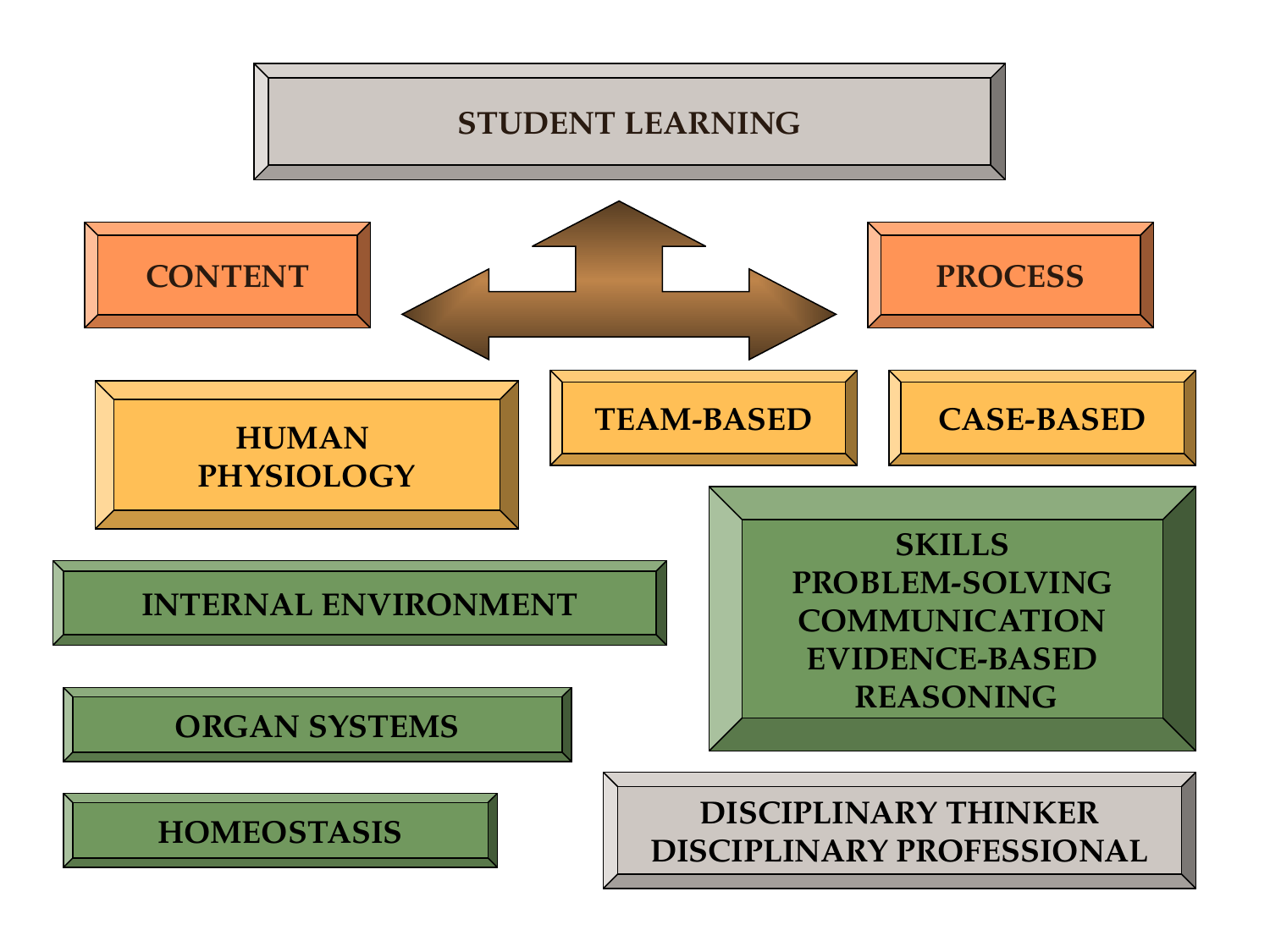

STUDENT LEARNING

CONTENT

PROCESS
TEAM-BASED
CASE-BASED
HUMAN
PHYSIOLOGY
SKILLS
PROBLEM-SOLVING
COMMUNICATION
EVIDENCE-BASED
 REASONING
INTERNAL ENVIRONMENT
ORGAN SYSTEMS
DISCIPLINARY THINKER
DISCIPLINARY PROFESSIONAL
HOMEOSTASIS